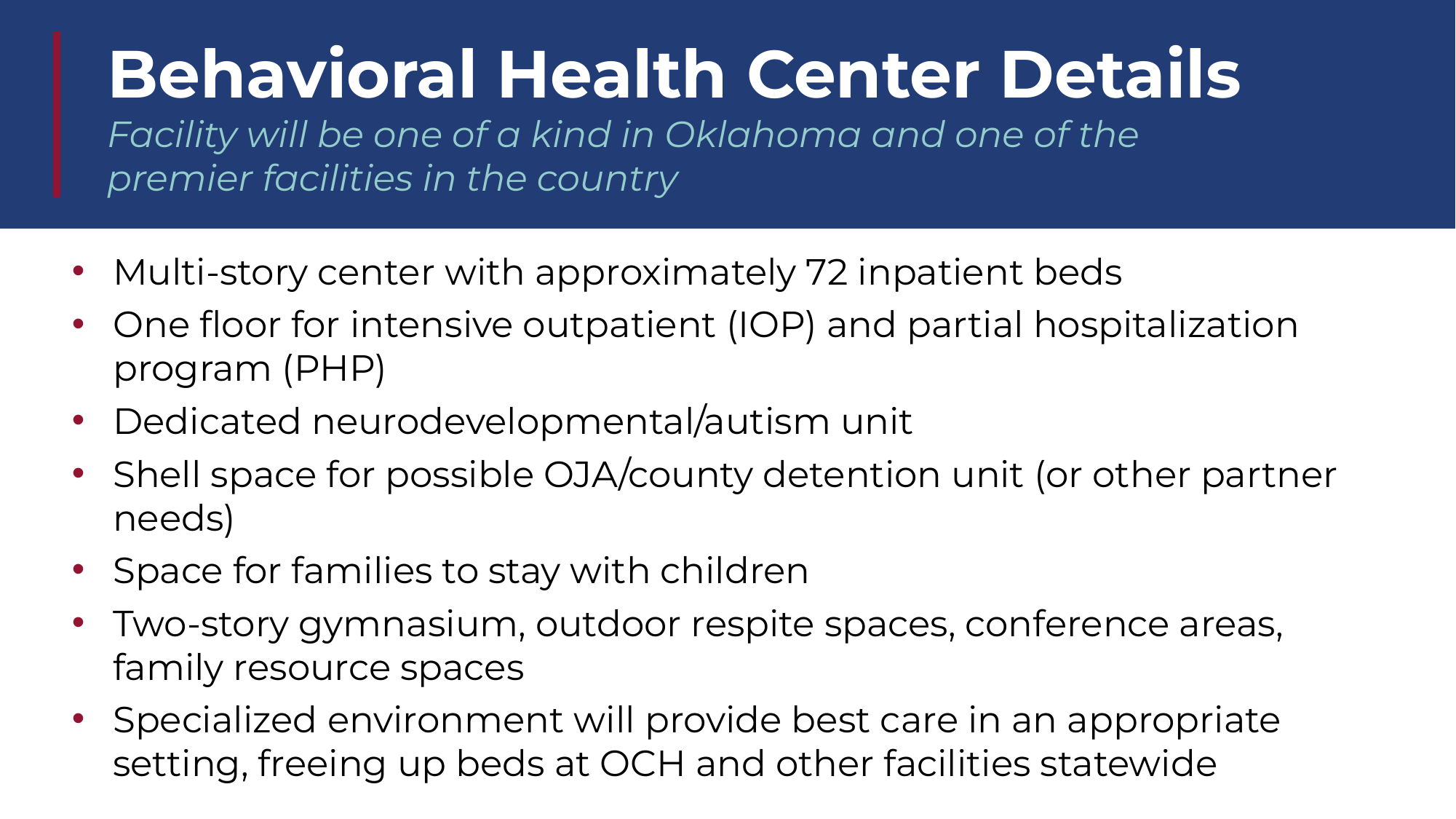

Behavioral health center details
Behavioral Health Center Details
Facility will be one of a kind in Oklahoma and one of the premier facilities in the country

Multi-story center with approximately 72 inpatient beds
One floor for intensive outpatient (IOP) and partial hospitalization program (PHP)
Dedicated neurodevelopmental/autism unit
Shell space for possible OJA/county detention unit (or other partner needs)
Space for families to stay with children
Two-story gymnasium, outdoor respite spaces, conference areas, family resource spaces
Specialized environment will provide best care in an appropriate setting, freeing up beds at OCH and other facilities statewide